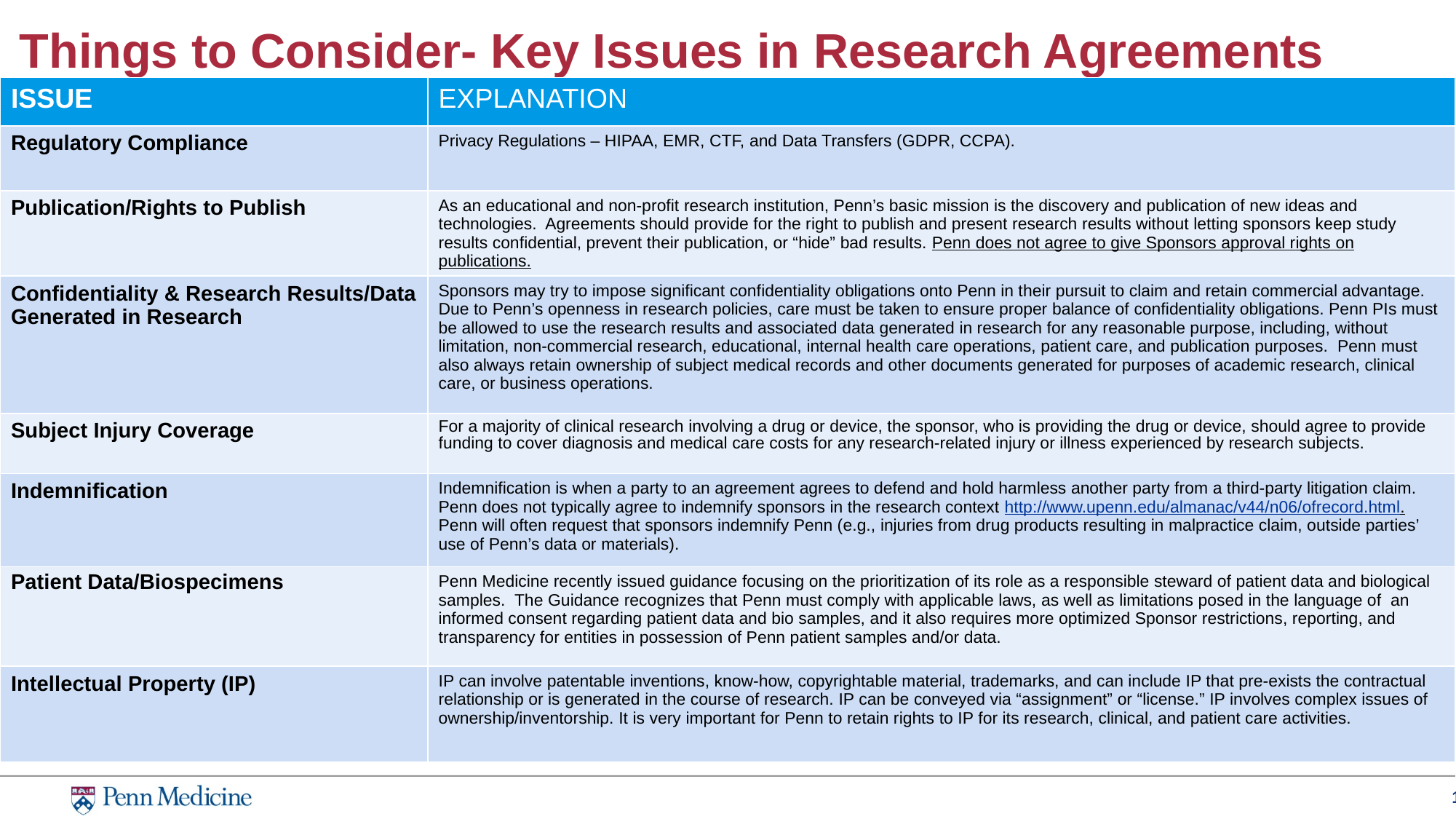

# Things to Consider- Key Issues in Research Agreements
| ISSUE | EXPLANATION |
| --- | --- |
| Regulatory Compliance | Privacy Regulations – HIPAA, EMR, CTF, and Data Transfers (GDPR, CCPA). |
| Publication/Rights to Publish | As an educational and non-profit research institution, Penn’s basic mission is the discovery and publication of new ideas and technologies.  Agreements should provide for the right to publish and present research results without letting sponsors keep study results confidential, prevent their publication, or “hide” bad results. Penn does not agree to give Sponsors approval rights on publications. |
| Confidentiality & Research Results/Data Generated in Research | Sponsors may try to impose significant confidentiality obligations onto Penn in their pursuit to claim and retain commercial advantage. Due to Penn’s openness in research policies, care must be taken to ensure proper balance of confidentiality obligations. Penn PIs must be allowed to use the research results and associated data generated in research for any reasonable purpose, including, without limitation, non-commercial research, educational, internal health care operations, patient care, and publication purposes.  Penn must also always retain ownership of subject medical records and other documents generated for purposes of academic research, clinical care, or business operations. |
| Subject Injury Coverage | For a majority of clinical research involving a drug or device, the sponsor, who is providing the drug or device, should agree to provide funding to cover diagnosis and medical care costs for any research-related injury or illness experienced by research subjects. |
| Indemnification | Indemnification is when a party to an agreement agrees to defend and hold harmless another party from a third-party litigation claim. Penn does not typically agree to indemnify sponsors in the research context http://www.upenn.edu/almanac/v44/n06/ofrecord.html. Penn will often request that sponsors indemnify Penn (e.g., injuries from drug products resulting in malpractice claim, outside parties’ use of Penn’s data or materials). |
| Patient Data/Biospecimens | Penn Medicine recently issued guidance focusing on the prioritization of its role as a responsible steward of patient data and biological samples. The Guidance recognizes that Penn must comply with applicable laws, as well as limitations posed in the language of an informed consent regarding patient data and bio samples, and it also requires more optimized Sponsor restrictions, reporting, and transparency for entities in possession of Penn patient samples and/or data. |
| Intellectual Property (IP) | IP can involve patentable inventions, know-how, copyrightable material, trademarks, and can include IP that pre-exists the contractual relationship or is generated in the course of research. IP can be conveyed via “assignment” or “license.” IP involves complex issues of ownership/inventorship. It is very important for Penn to retain rights to IP for its research, clinical, and patient care activities. |